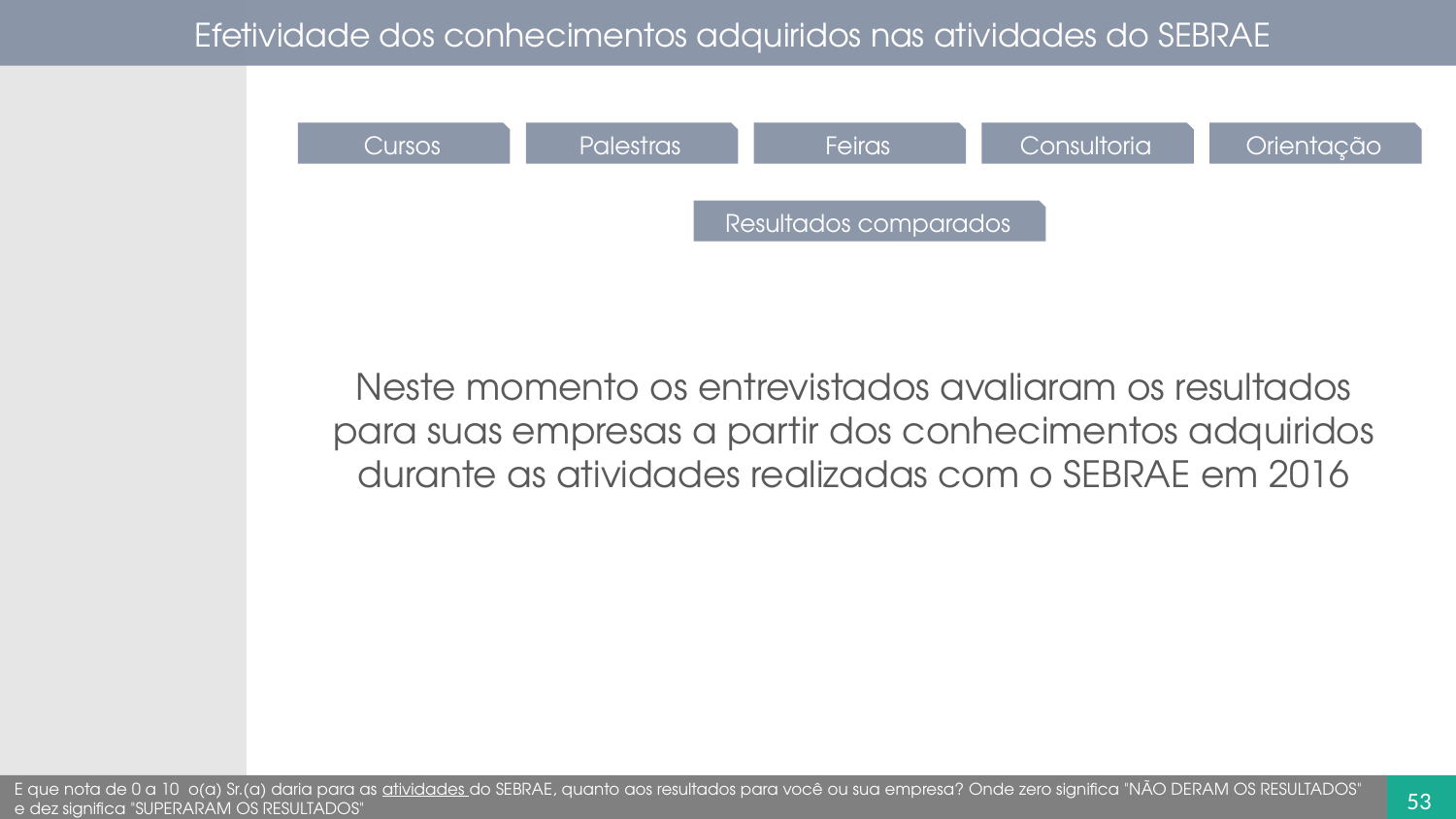

Efetividade dos conhecimentos adquiridos nas atividades do SEBRAE
Cursos
Palestras
Feiras
Consultoria
Orientação
Resultados comparados
Neste momento os entrevistados avaliaram os resultados para suas empresas a partir dos conhecimentos adquiridos durante as atividades realizadas com o SEBRAE em 2016
E que nota de 0 a 10  o(a) Sr.(a) daria para as atividades do SEBRAE, quanto aos resultados para você ou sua empresa? Onde zero significa "NÃO DERAM OS RESULTADOS" e dez significa "SUPERARAM OS RESULTADOS"

53